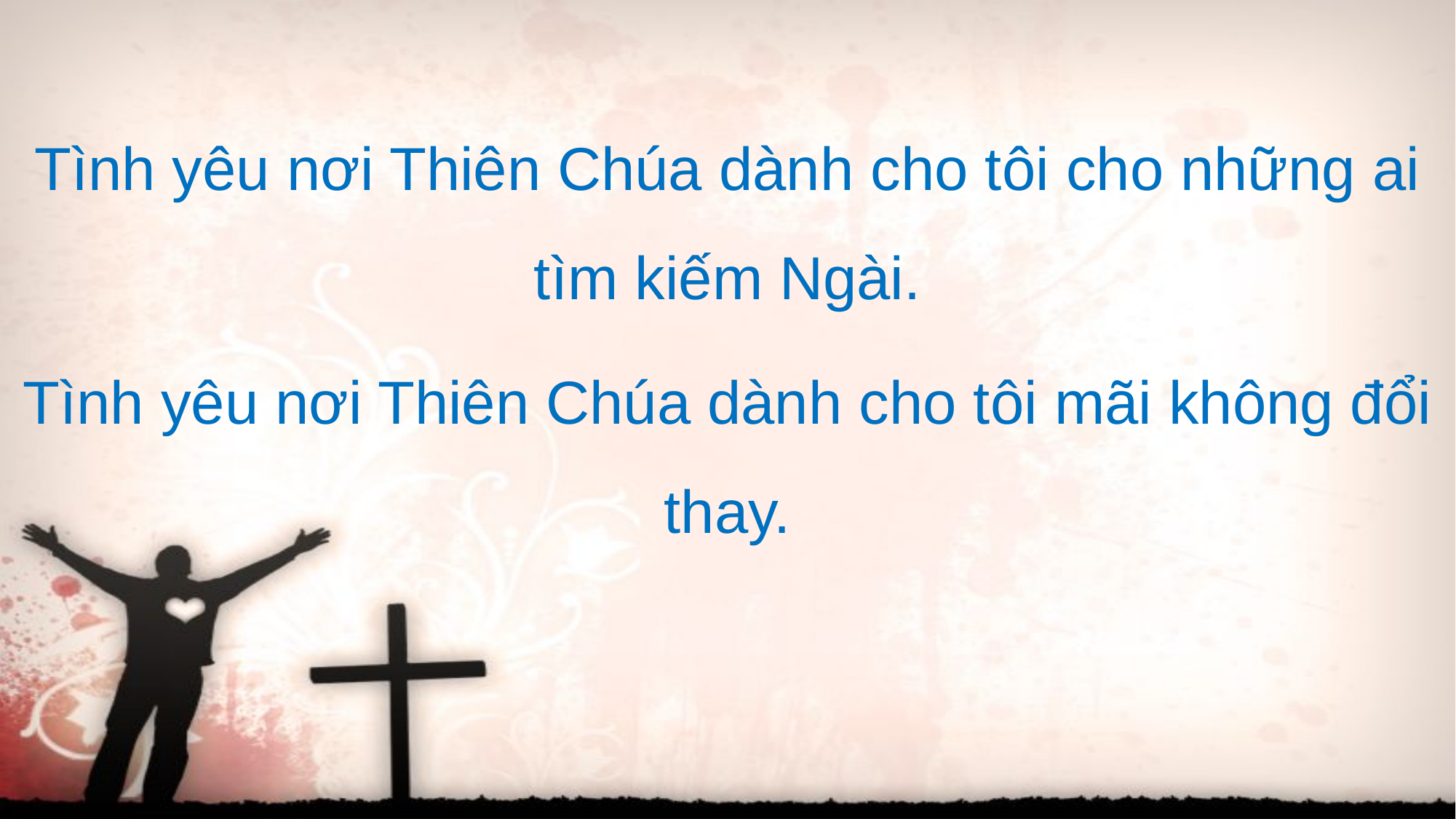

Tình yêu nơi Thiên Chúa dành cho tôi cho những ai tìm kiếm Ngài.
Tình yêu nơi Thiên Chúa dành cho tôi mãi không đổi thay.